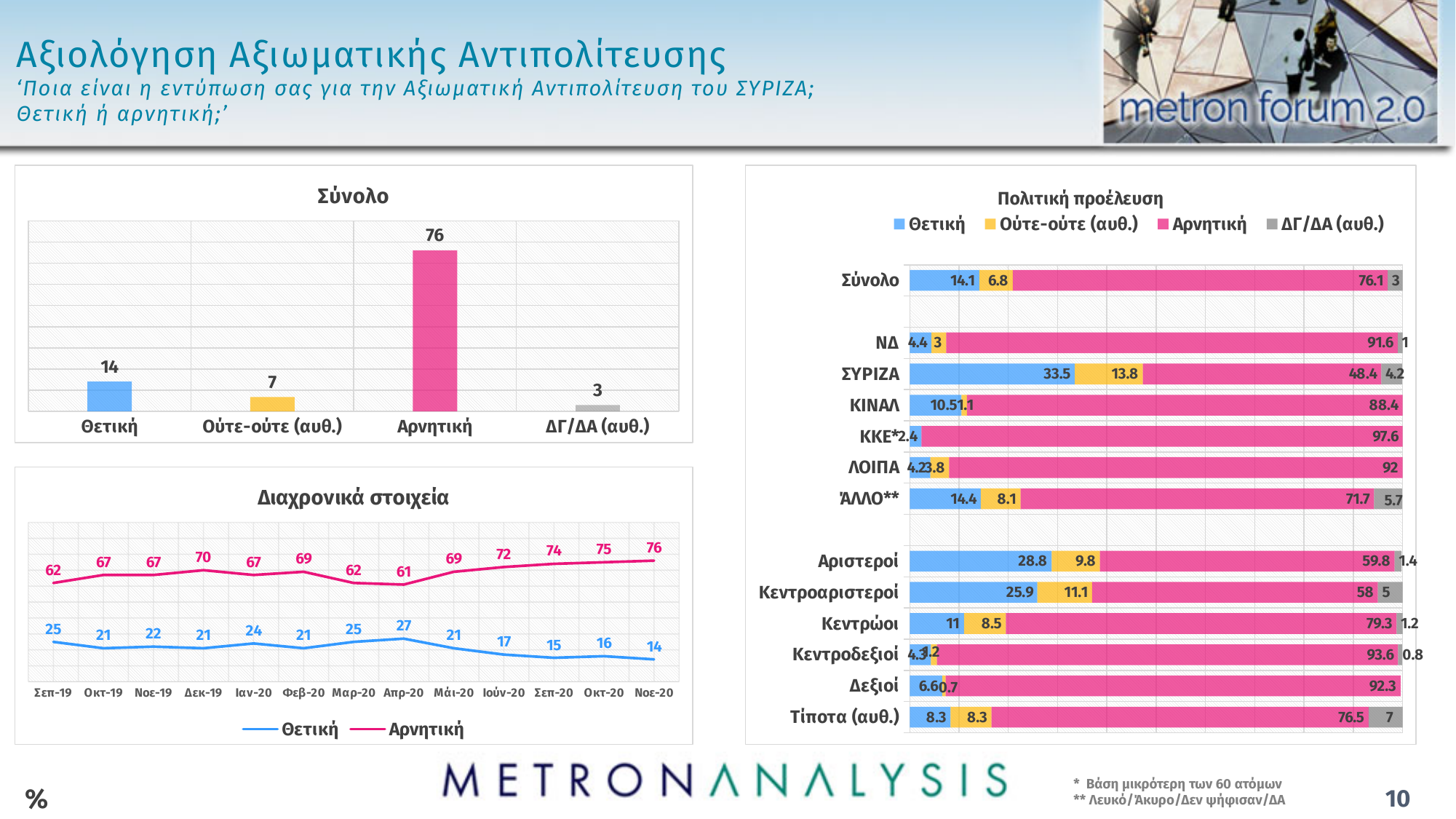

# Αξιολόγηση Αξιωματικής Αντιπολίτευσης ‘Ποια είναι η εντύπωση σας για την Αξιωματική Αντιπολίτευση του ΣΥΡΙΖΑ; Θετική ή αρνητική;’

### Chart: Σύνολο

| Category | Series 1 |
|---|---|
| Θετική | 14.1 |
| Ούτε-ούτε (αυθ.) | 6.8 |
| Αρνητική | 76.1 |
| ΔΓ/ΔΑ (αυθ.) | 3.0 |

### Chart: Πολιτική προέλευση

| Category | Θετική | Ούτε-ούτε (αυθ.) | Αρνητική | ΔΓ/ΔΑ (αυθ.) |
|---|---|---|---|---|
| Σύνολο | 14.1 | 6.8 | 76.1 | 3.0 |
|  | None | None | None | None |
| ΝΔ | 4.4 | 3.0 | 91.6 | 1.0 |
| ΣΥΡΙΖΑ | 33.5 | 13.8 | 48.4 | 4.2 |
| ΚΙΝΑΛ | 10.5 | 1.1 | 88.4 | None |
| ΚΚΕ* | 2.4 | None | 97.6 | None |
| ΛΟΙΠΑ | 4.2 | 3.8 | 92.0 | None |
| ΆΛΛΟ** | 14.4 | 8.1 | 71.7 | 5.7 |
|  | None | None | None | None |
| Αριστεροί | 28.8 | 9.8 | 59.8 | 1.4 |
| Κεντροαριστεροί | 25.9 | 11.1 | 58.0 | 5.0 |
| Κεντρώοι | 11.0 | 8.5 | 79.3 | 1.2 |
| Κεντροδεξιοί | 4.3 | 1.2 | 93.6 | 0.8 |
| Δεξιοί | 6.6 | 0.7 | 92.3 | None |
| Τίποτα (αυθ.) | 8.3 | 8.3 | 76.5 | 7.0 |

### Chart: Διαχρονικά στοιχεία

| Category | Θετική | Αρνητική |
|---|---|---|
| Σεπ-19 | 25.0 | 62.0 |
| Οκτ-19 | 21.0 | 67.0 |
| Νοε-19 | 22.0 | 67.0 |
| Δεκ-19 | 21.0 | 70.0 |
| Ιαν-20 | 24.0 | 67.0 |
| Φεβ-20 | 21.0 | 69.0 |
| Μαρ-20 | 25.0 | 62.0 |
| Απρ-20 | 27.0 | 61.0 |
| Μάι-20 | 21.0 | 69.0 |
| Ιούν-20 | 17.0 | 72.0 |
| Σεπ-20 | 15.0 | 74.0 |
| Οκτ-20 | 16.0 | 75.0 |
| Νοε-20 | 14.0 | 76.0 |
*  Βάση μικρότερη των 60 ατόμων
** Λευκό/Άκυρο/Δεν ψήφισαν/ΔΑ
%
10